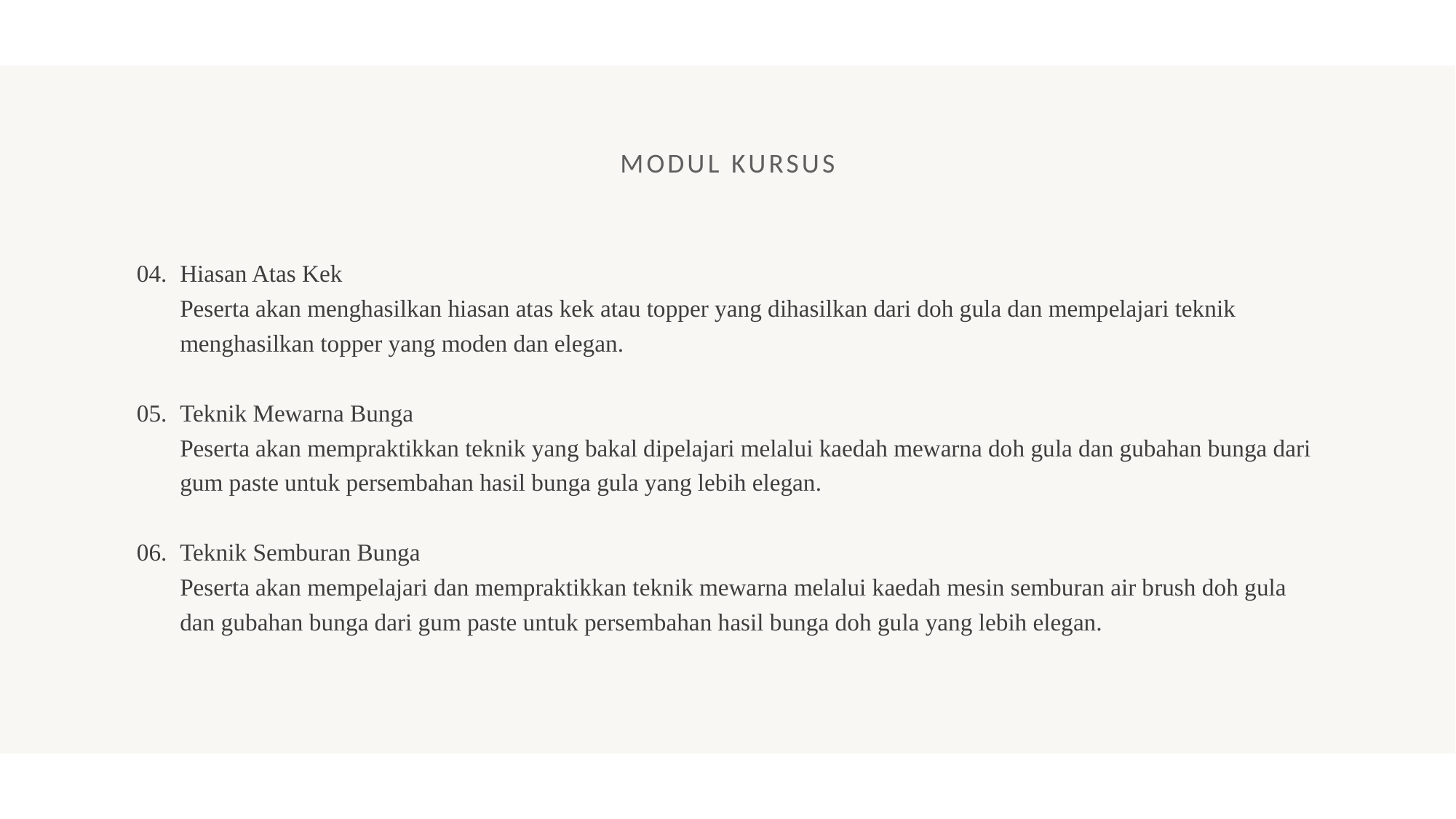

MODUL KURSUS
04. 	Hiasan Atas Kek
	Peserta akan menghasilkan hiasan atas kek atau topper yang dihasilkan dari doh gula dan mempelajari teknik menghasilkan topper yang moden dan elegan.

05. 	Teknik Mewarna Bunga
	Peserta akan mempraktikkan teknik yang bakal dipelajari melalui kaedah mewarna doh gula dan gubahan bunga dari gum paste untuk persembahan hasil bunga gula yang lebih elegan.

06. 	Teknik Semburan Bunga
	Peserta akan mempelajari dan mempraktikkan teknik mewarna melalui kaedah mesin semburan air brush doh gula dan gubahan bunga dari gum paste untuk persembahan hasil bunga doh gula yang lebih elegan.